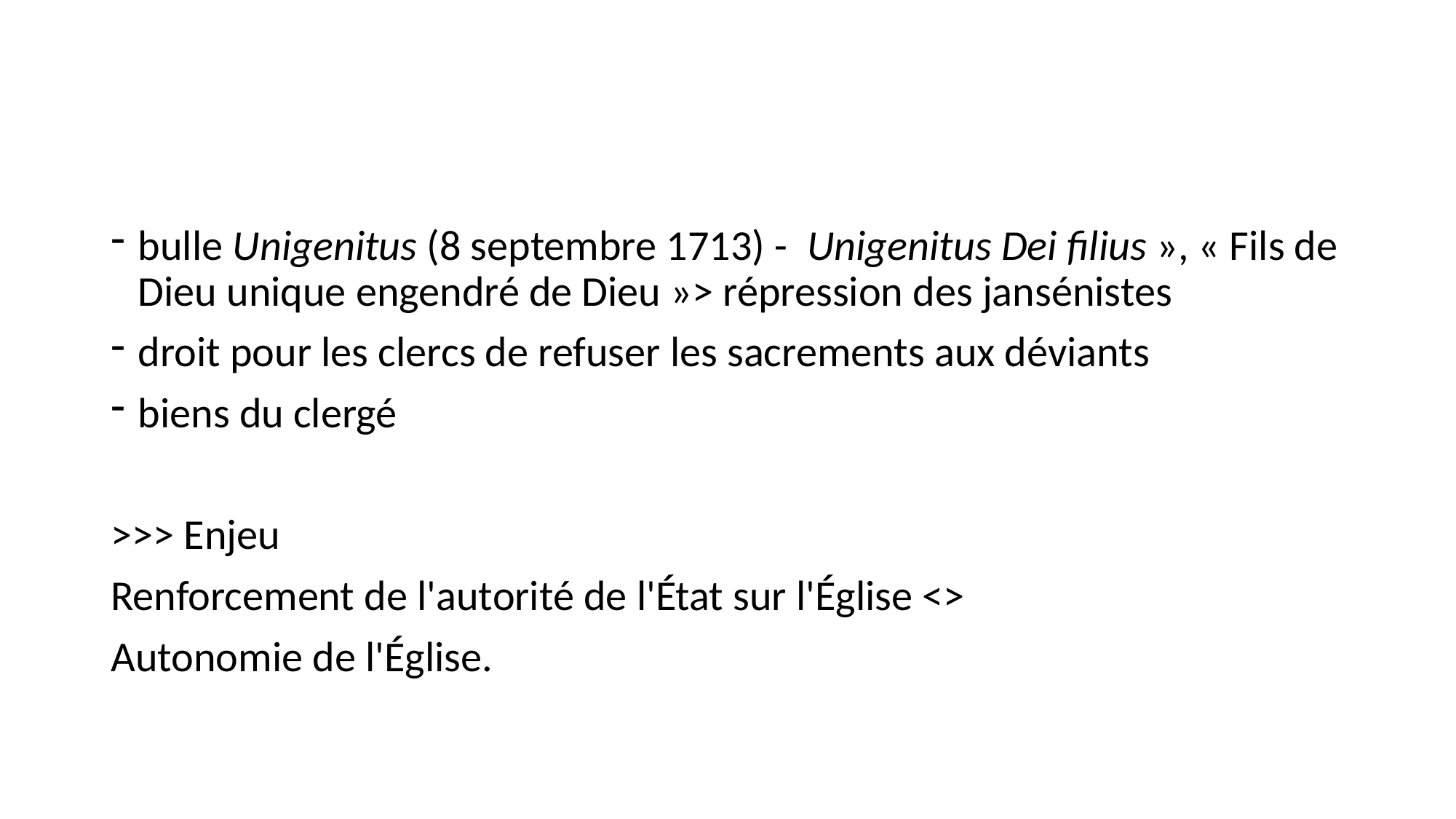

#
bulle Unigenitus (8 septembre 1713) -  Unigenitus Dei filius », « Fils de Dieu unique engendré de Dieu »> répression des jansénistes
droit pour les clercs de refuser les sacrements aux déviants
biens du clergé

>>> Enjeu
Renforcement de l'autorité de l'État sur l'Église <>
Autonomie de l'Église.